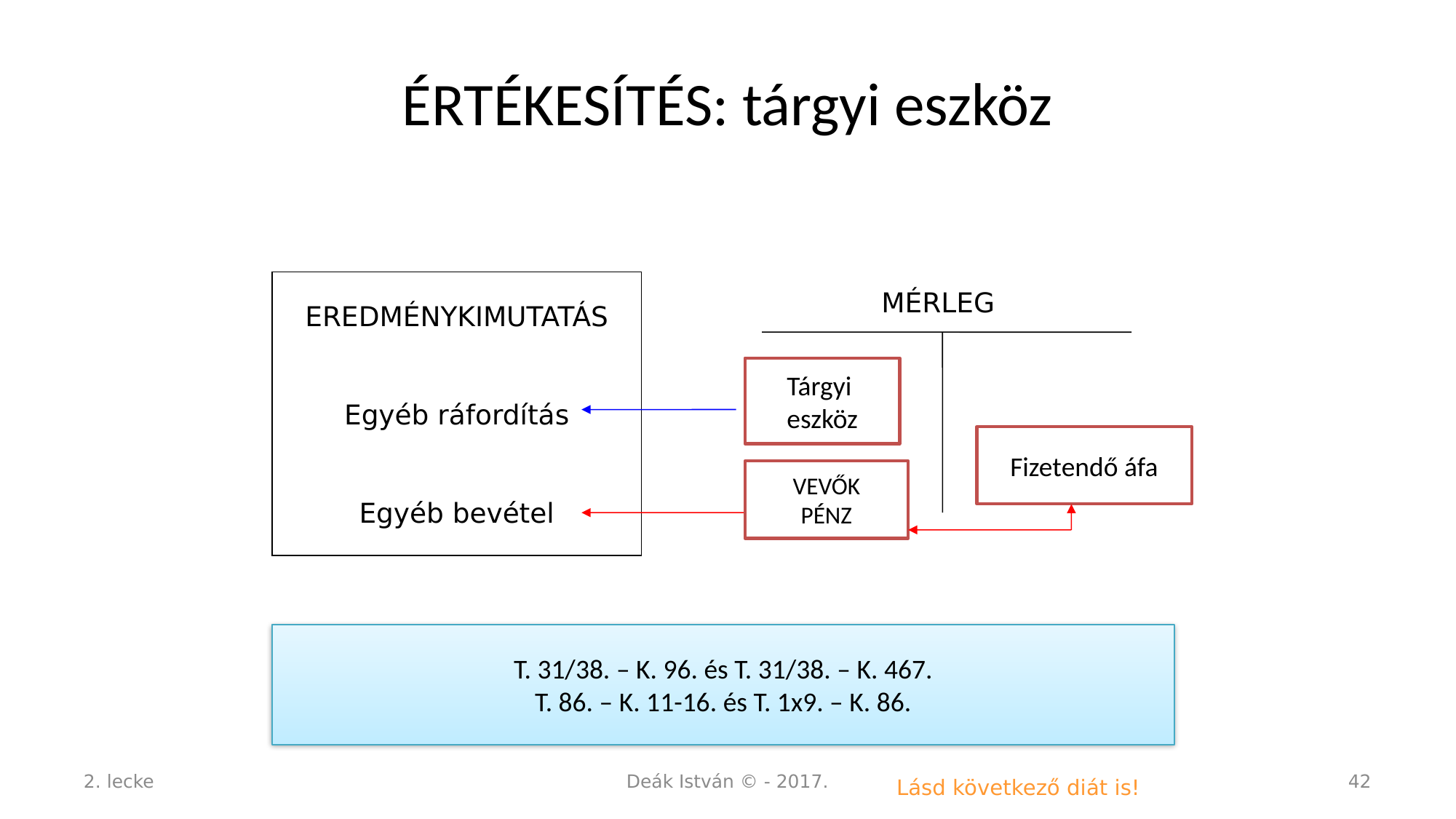

# ÉRTÉKESÍTÉS: tárgyi eszköz
EREDMÉNYKIMUTATÁS

Egyéb ráfordítás

Egyéb bevétel
MÉRLEG

Tárgyi
eszköz

Fizetendő áfa
VEVŐK
PÉNZ

T. 31/38. – K. 96. és T. 31/38. – K. 467.
T. 86. – K. 11-16. és T. 1x9. – K. 86.
2. lecke
Deák István © - 2017.
42
Lásd következő diát is!